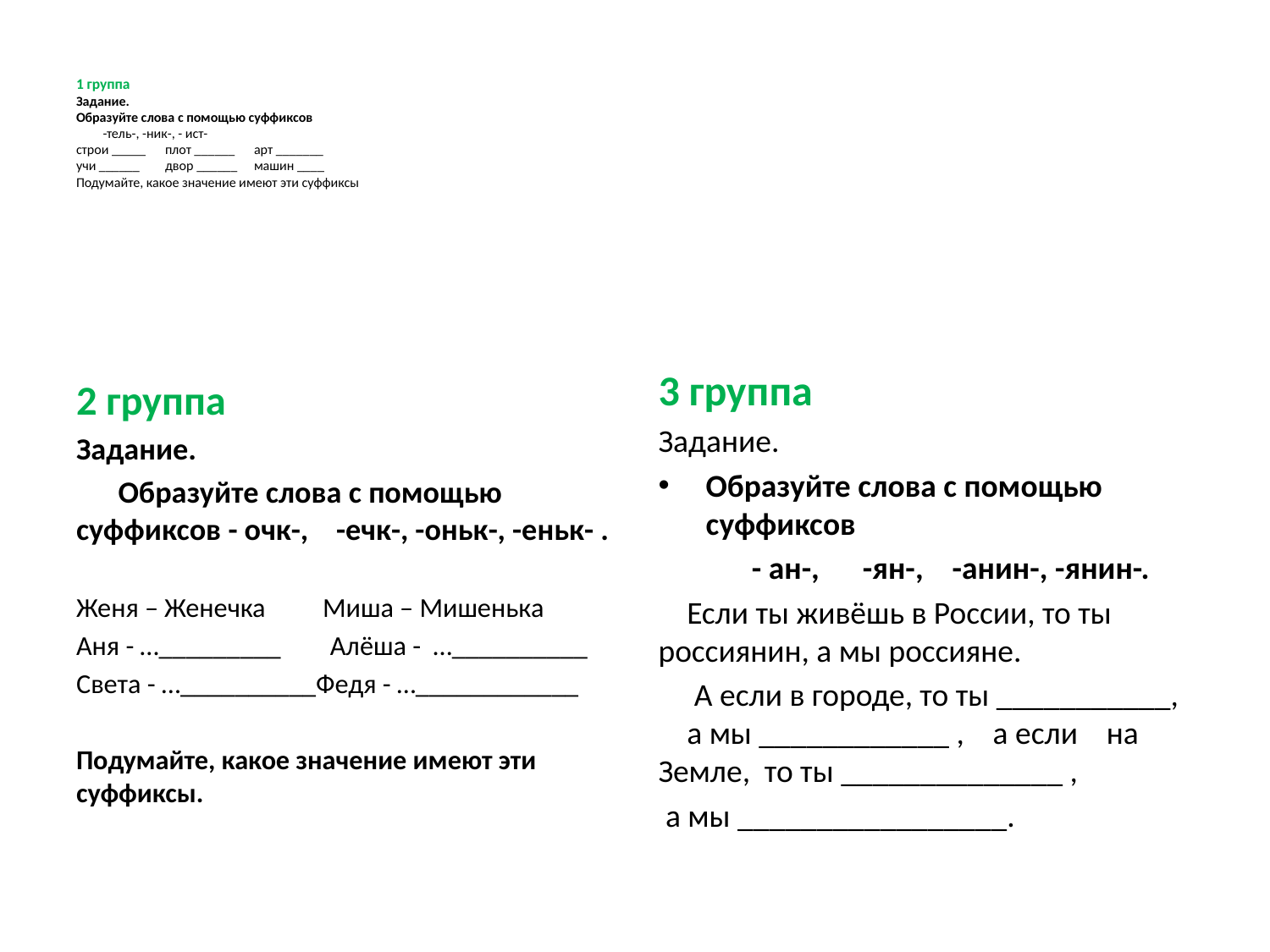

# 1 группа Задание. Образуйте слова с помощью суффиксов -тель-, -ник-, - ист- строи _____	плот ______	арт _______ учи ______	двор ______	машин ____ Подумайте, какое значение имеют эти суффиксы

2 группа
Задание.
      Образуйте слова с помощью суффиксов - очк-,    -ечк-, -оньк-, -еньк- .

Женя – Женечка	Миша – Мишенька
Аня - …_________        Алёша -  …__________
Света - …__________Федя - …____________

Подумайте, какое значение имеют эти суффиксы.

3 группа
Задание.
Образуйте слова с помощью суффиксов
             - ан-,      -ян-,    -анин-, -янин-.
    Если ты живёшь в России, то ты россиянин, а мы россияне.
     А если в городе, то ты ___________,       а мы ____________ ,    а если    на Земле,  то ты ______________ ,
 а мы _________________.